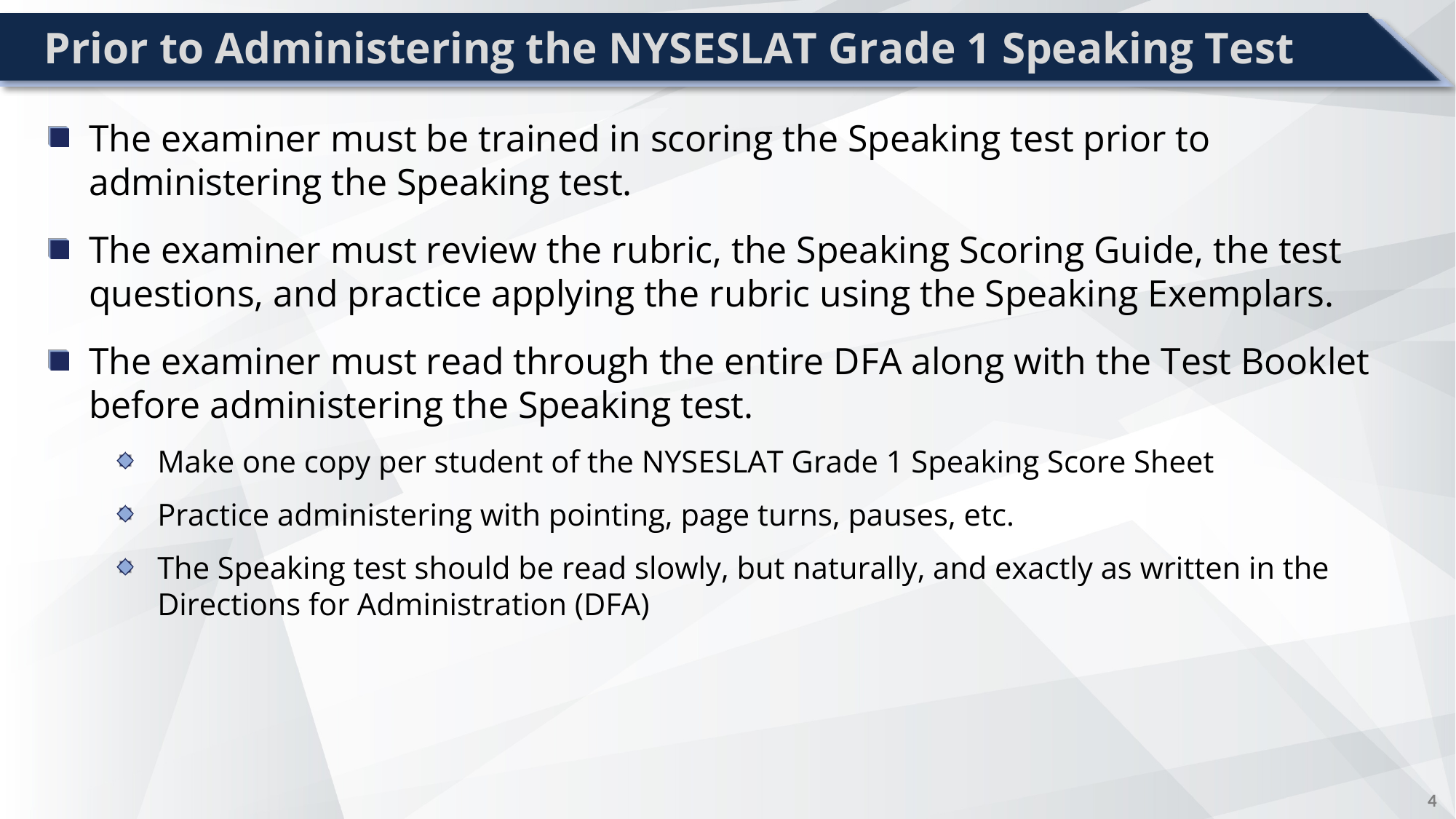

# Prior to Administering the NYSESLAT Grade 1 Speaking Test
The examiner must be trained in scoring the Speaking test prior to administering the Speaking test.
The examiner must review the rubric, the Speaking Scoring Guide, the test questions, and practice applying the rubric using the Speaking Exemplars.
The examiner must read through the entire DFA along with the Test Booklet before administering the Speaking test.
Make one copy per student of the NYSESLAT Grade 1 Speaking Score Sheet
Practice administering with pointing, page turns, pauses, etc.
The Speaking test should be read slowly, but naturally, and exactly as written in the Directions for Administration (DFA)

4